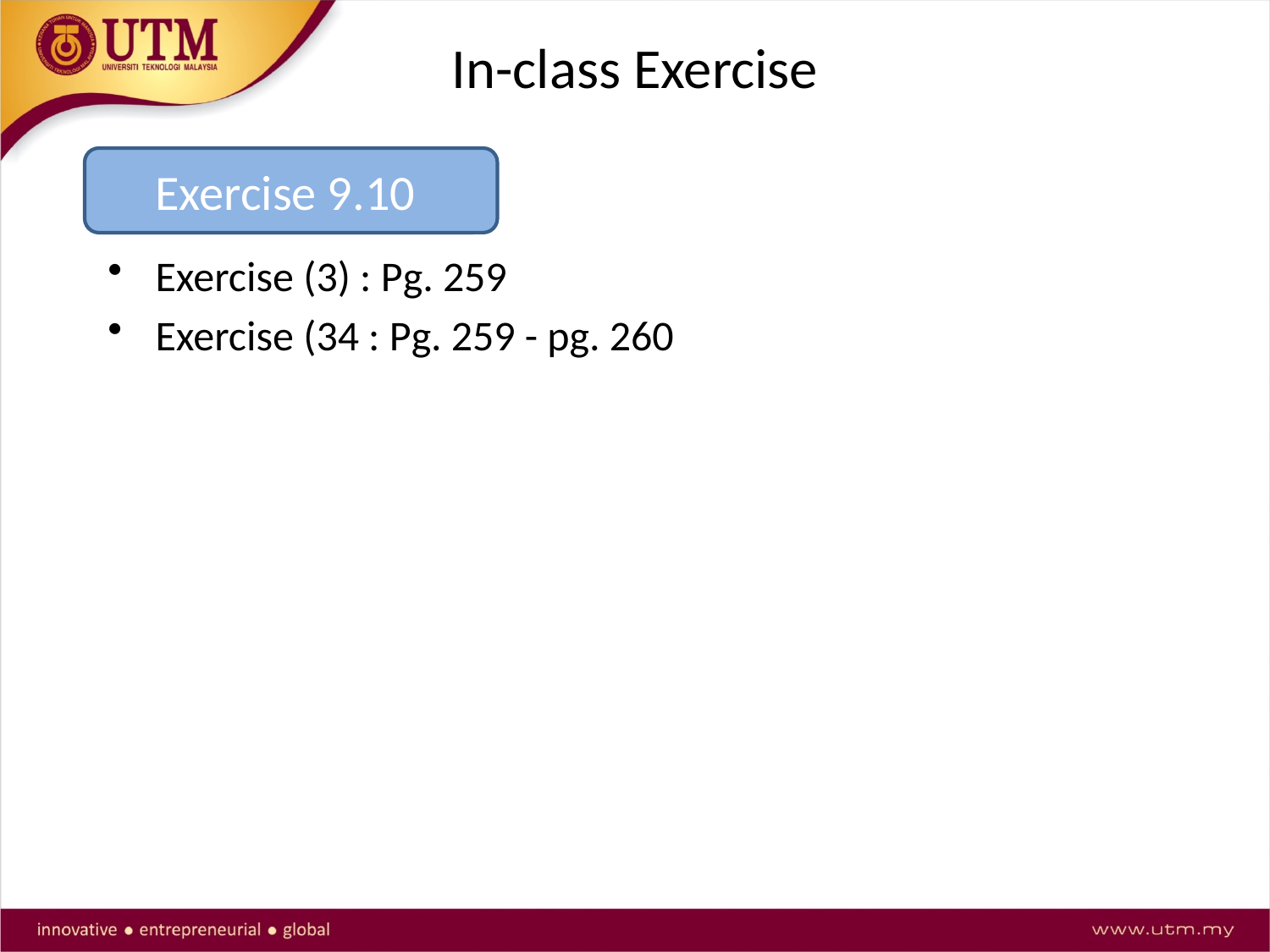

In-class Exercise
Exercise 9.10
Exercise (3) : Pg. 259
Exercise (34 : Pg. 259 - pg. 260